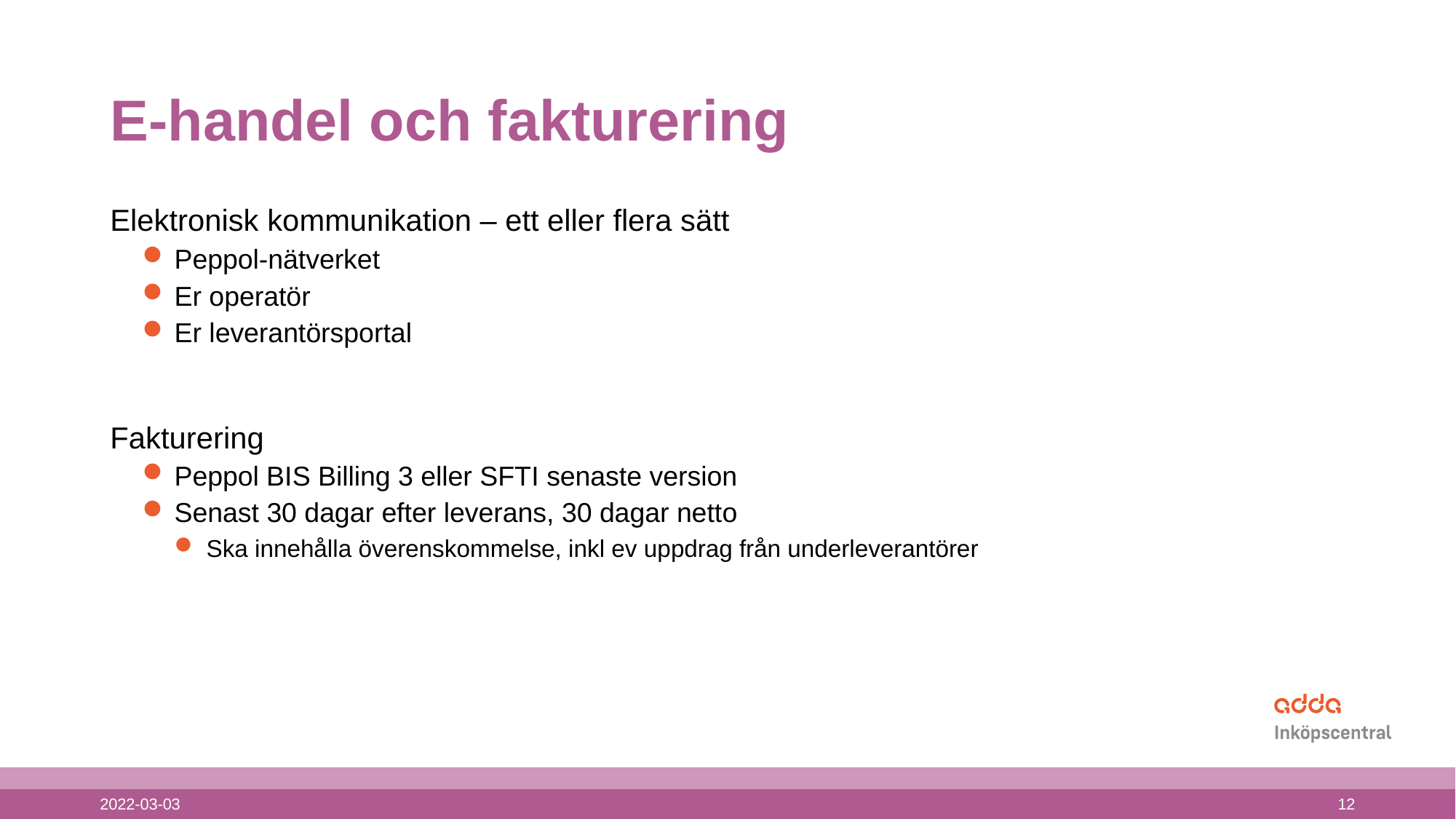

# E-handel och fakturering
Elektronisk kommunikation – ett eller flera sätt
Peppol-nätverket
Er operatör
Er leverantörsportal

Fakturering
Peppol BIS Billing 3 eller SFTI senaste version
Senast 30 dagar efter leverans, 30 dagar netto
Ska innehålla överenskommelse, inkl ev uppdrag från underleverantörer

2022-03-03

12